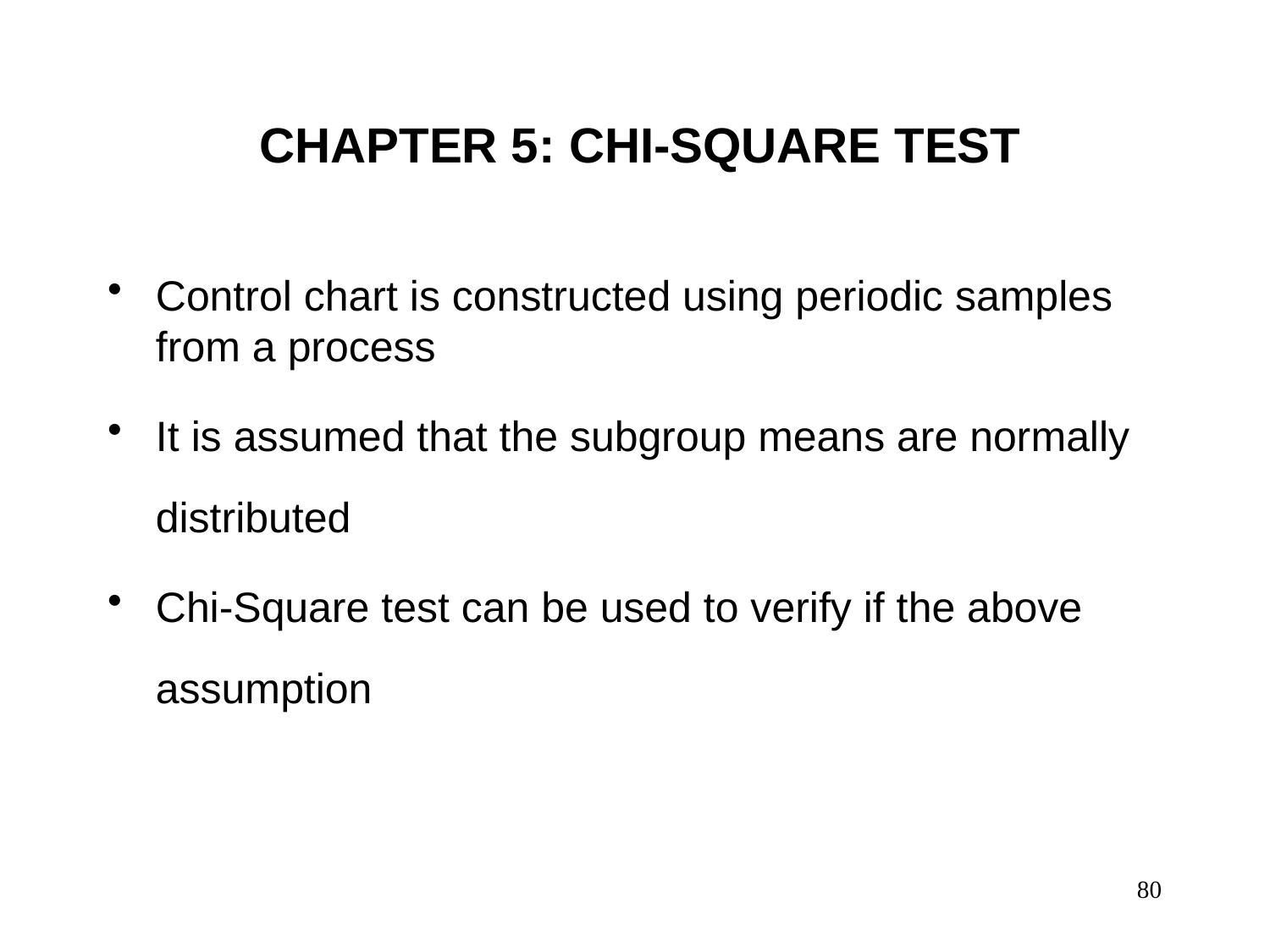

# CHAPTER 5: CHI-SQUARE TEST
Control chart is constructed using periodic samples from a process
It is assumed that the subgroup means are normally distributed
Chi-Square test can be used to verify if the above assumption
80